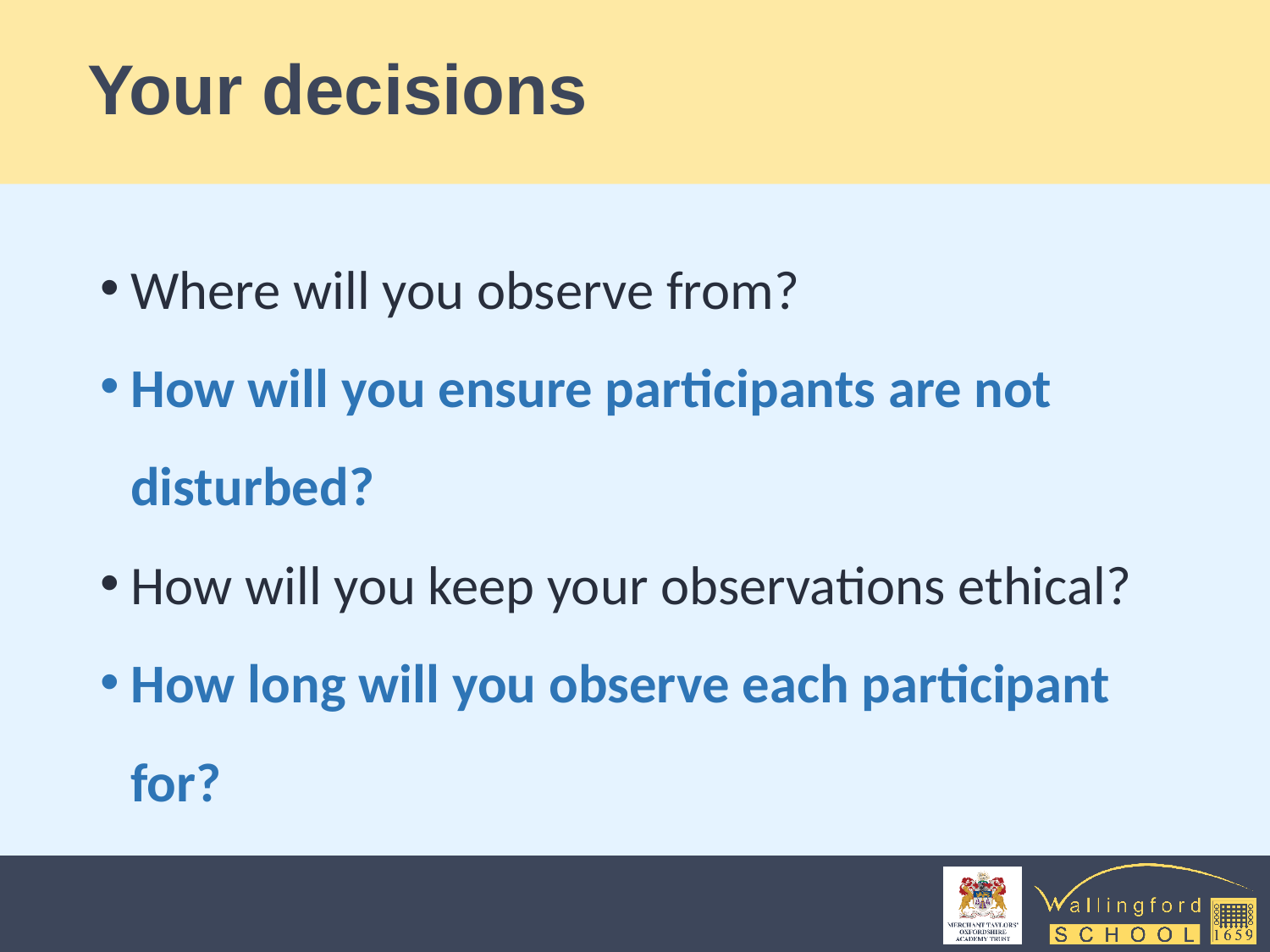

# Your decisions
Where will you observe from?
How will you ensure participants are not disturbed?
How will you keep your observations ethical?
How long will you observe each participant for?